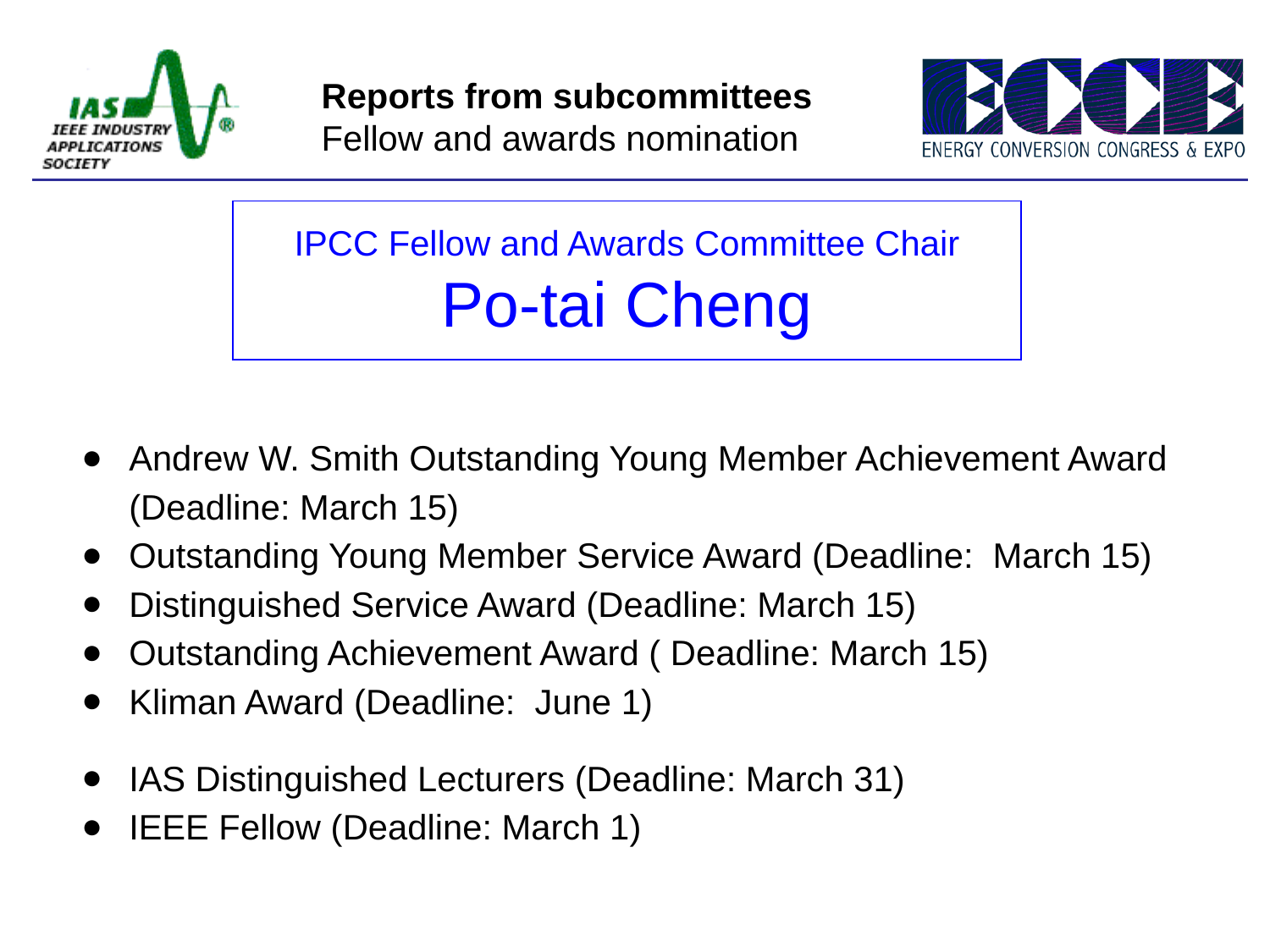

Reports from subcommittees
Fellow and awards nomination
IPCC Fellow and Awards Committee Chair
Po-tai Cheng
Andrew W. Smith Outstanding Young Member Achievement Award (Deadline: March 15)
Outstanding Young Member Service Award (Deadline:  March 15)
Distinguished Service Award (Deadline: March 15)
Outstanding Achievement Award ( Deadline: March 15)
Kliman Award (Deadline:  June 1)
IAS Distinguished Lecturers (Deadline: March 31)
IEEE Fellow (Deadline: March 1)